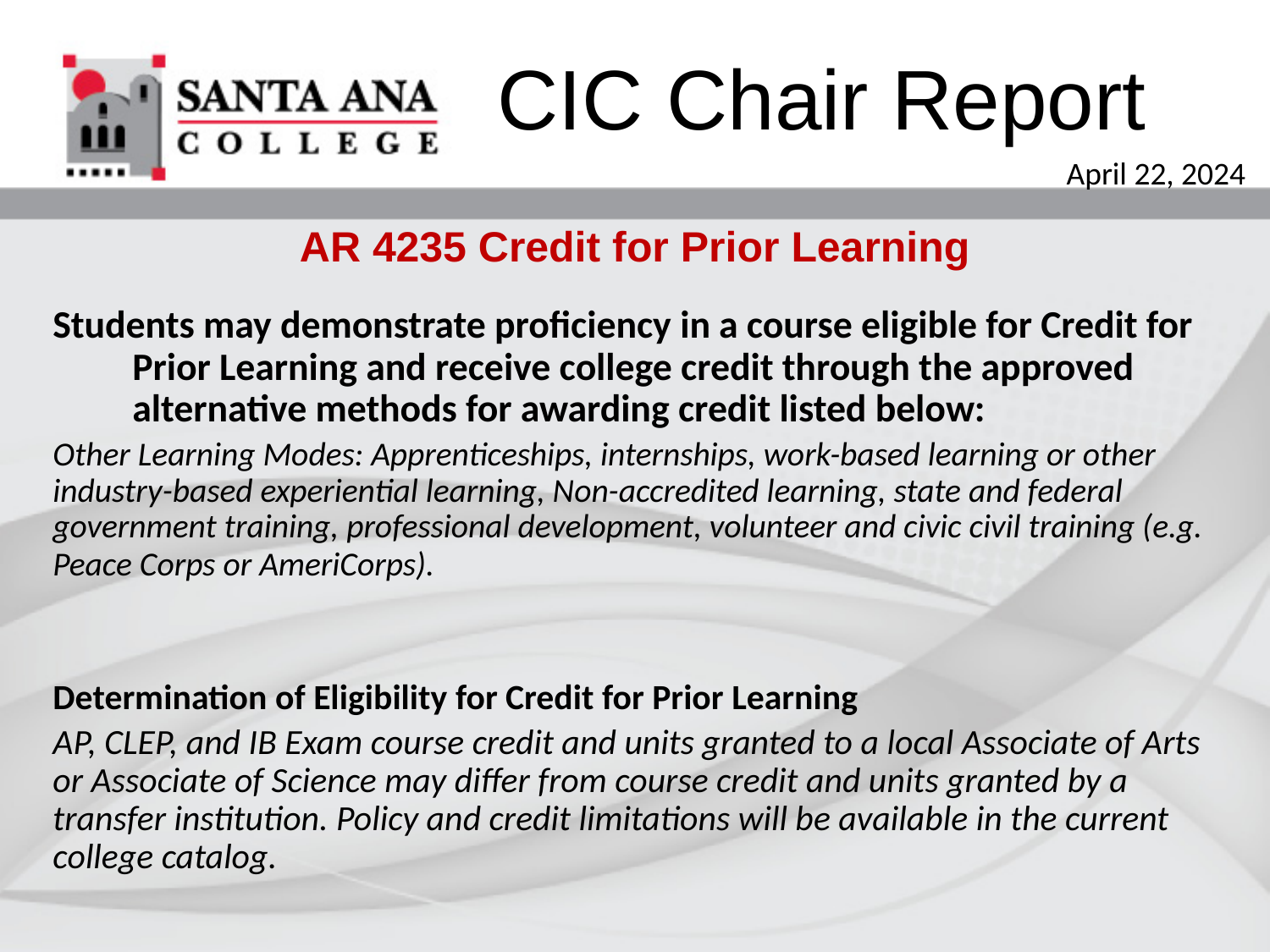

CIC Chair Report
April 22, 2024
AR 4235 Credit for Prior Learning
Students may demonstrate proficiency in a course eligible for Credit for Prior Learning and receive college credit through the approved alternative methods for awarding credit listed below:
Other Learning Modes: Apprenticeships, internships, work-based learning or other industry-based experiential learning, Non-accredited learning, state and federal government training, professional development, volunteer and civic civil training (e.g. Peace Corps or AmeriCorps).

Determination of Eligibility for Credit for Prior Learning
AP, CLEP, and IB Exam course credit and units granted to a local Associate of Arts or Associate of Science may differ from course credit and units granted by a transfer institution. Policy and credit limitations will be available in the current college catalog.